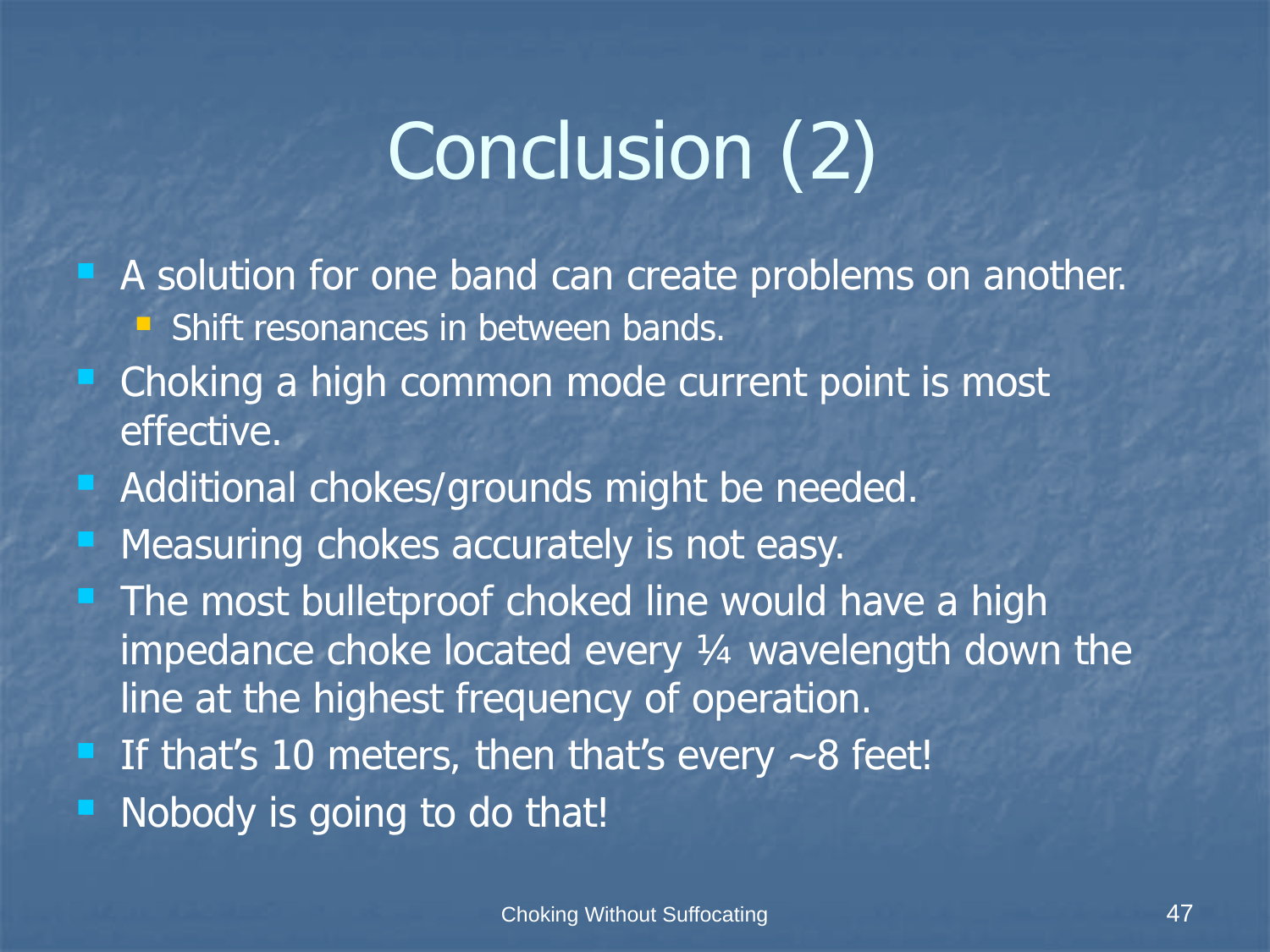

# Conclusion (2)
A solution for one band can create problems on another.
Shift resonances in between bands.
Choking a high common mode current point is most effective.
Additional chokes/grounds might be needed.
Measuring chokes accurately is not easy.
The most bulletproof choked line would have a high impedance choke located every ¼ wavelength down the line at the highest frequency of operation.
If that’s 10 meters, then that’s every ~8 feet!
Nobody is going to do that!
Choking Without Suffocating
47